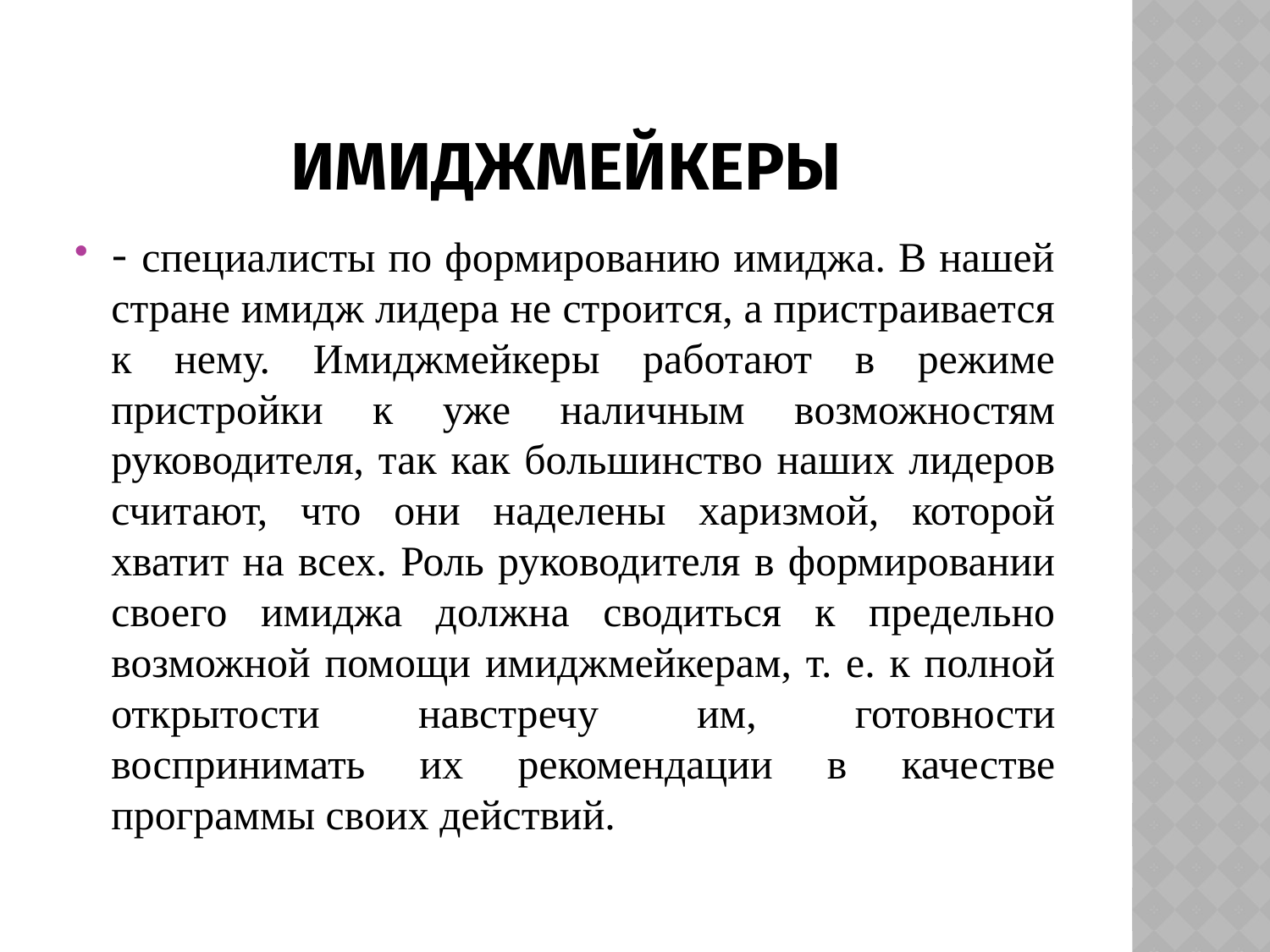

# имиджмейкеры
- специалисты по формированию имиджа. В нашей стране имидж лидера не строится, а пристраивается к нему. Имиджмейкеры работают в режиме пристройки к уже наличным возможностям руководителя, так как большинство наших лидеров считают, что они наделены харизмой, которой хватит на всех. Роль руководителя в формировании своего имиджа должна сводиться к предельно возможной помощи имиджмейкерам, т. е. к полной открытости навстречу им, готовности воспринимать их рекомендации в качестве программы своих действий.